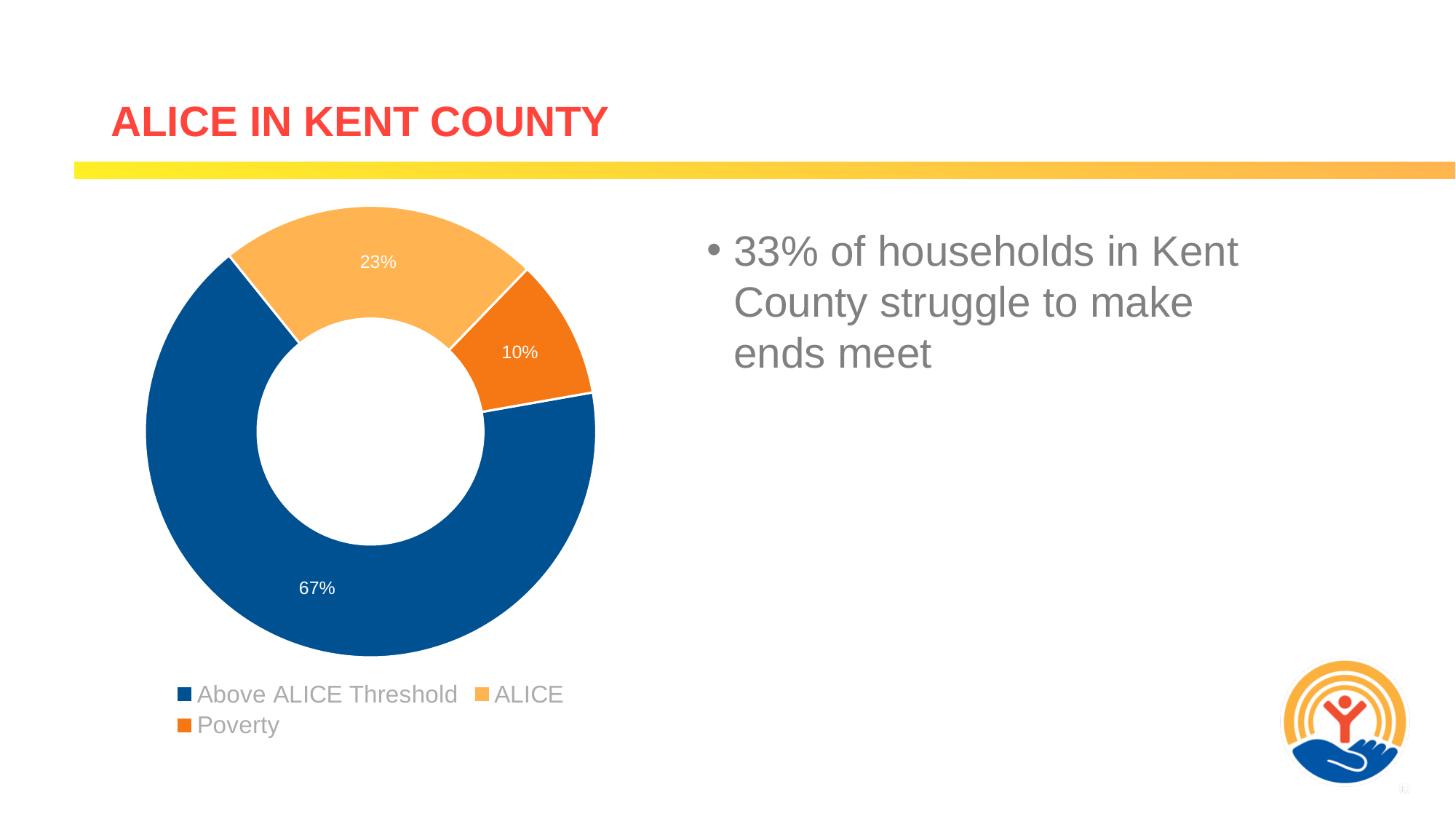

# ALICE IN KENT COUNTY

### Chart

| Category | Column1 |
|---|---|
| Above ALICE Threshold | 0.67 |
| ALICE | 0.23 |
| Poverty | 0.1 |
33% of households in Kent County struggle to make ends meet